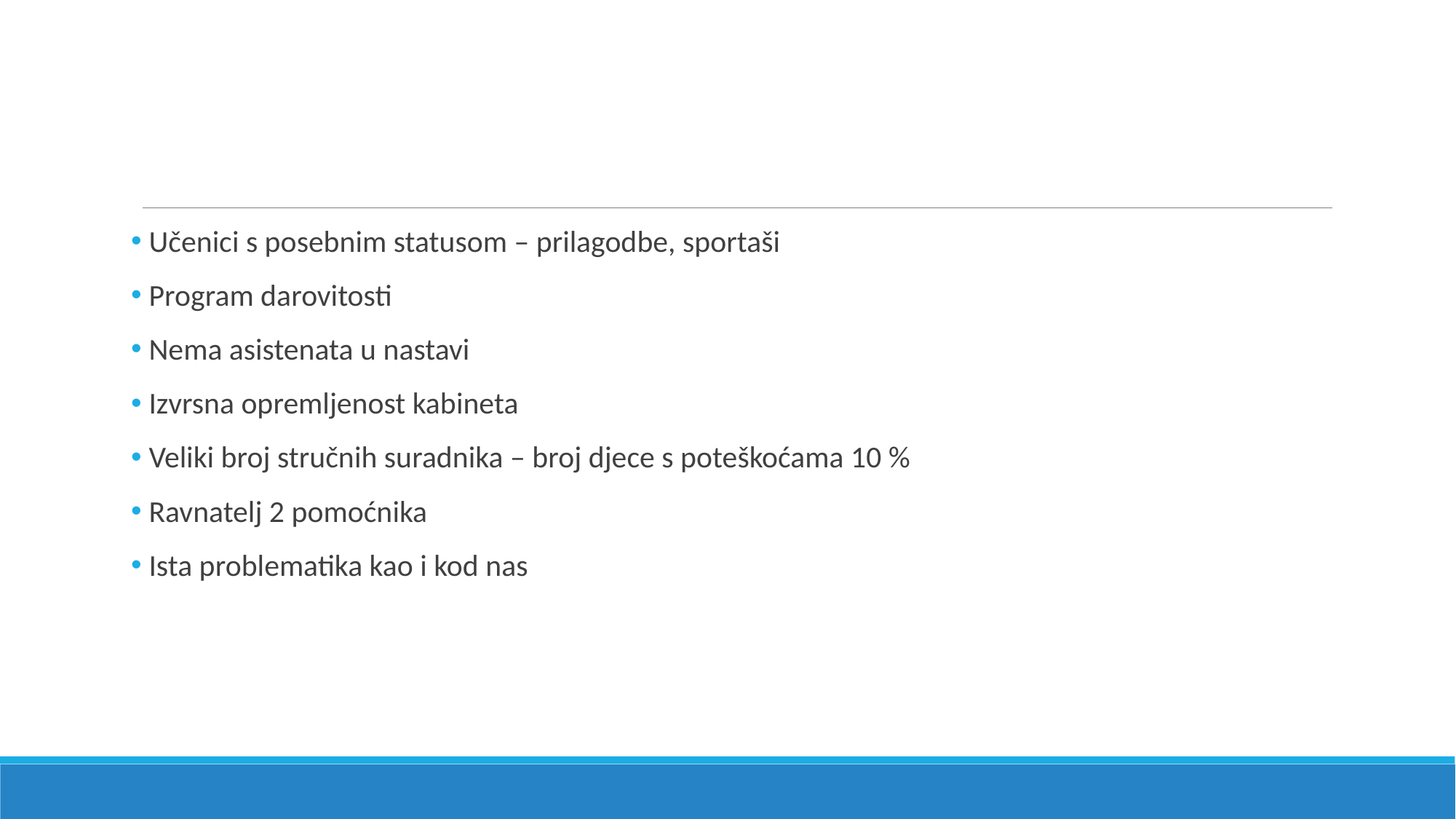

#
 Učenici s posebnim statusom – prilagodbe, sportaši
 Program darovitosti
 Nema asistenata u nastavi
 Izvrsna opremljenost kabineta
 Veliki broj stručnih suradnika – broj djece s poteškoćama 10 %
 Ravnatelj 2 pomoćnika
 Ista problematika kao i kod nas